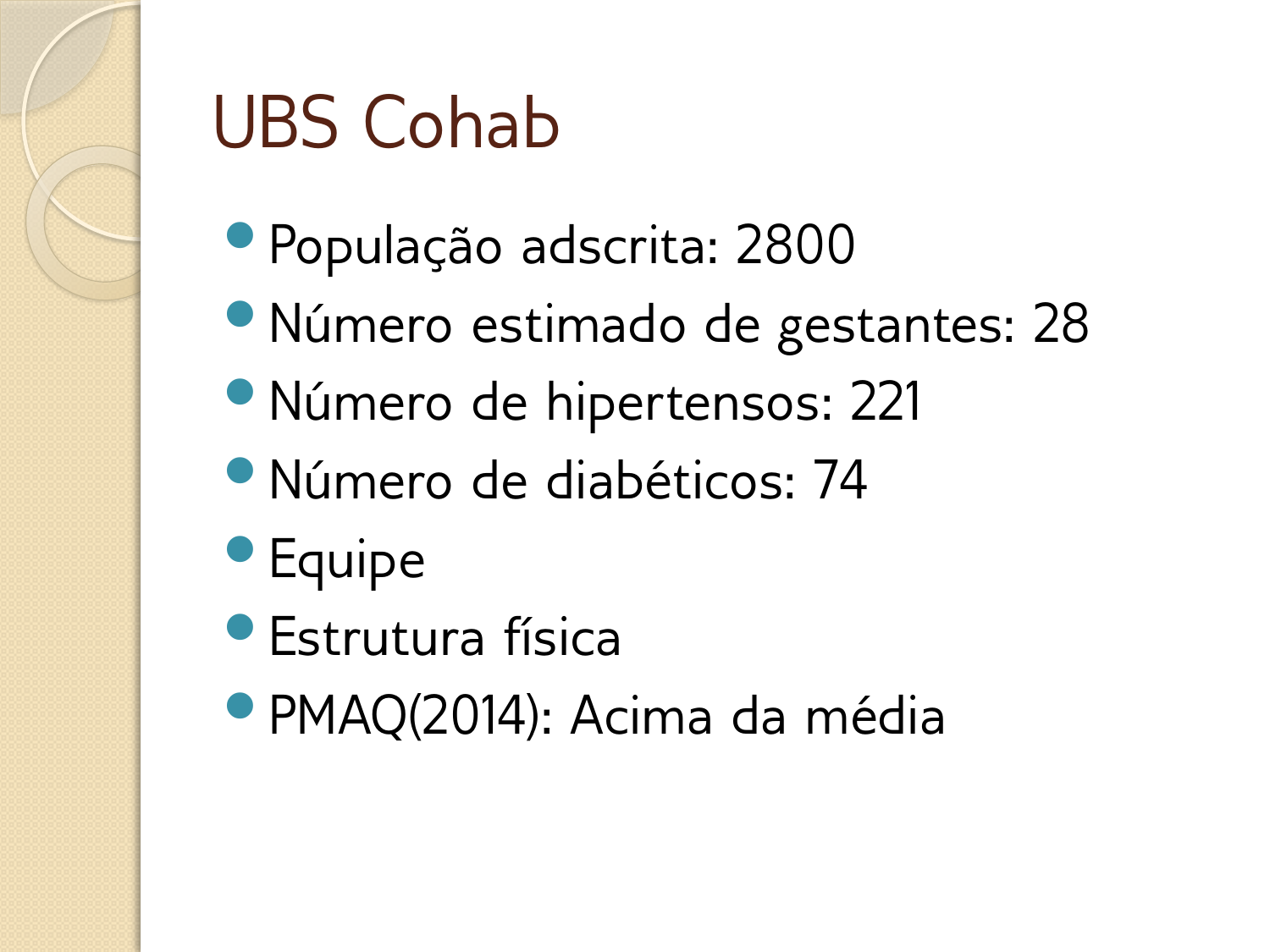

# UBS Cohab
População adscrita: 2800
Número estimado de gestantes: 28
Número de hipertensos: 221
Número de diabéticos: 74
Equipe
Estrutura física
PMAQ(2014): Acima da média